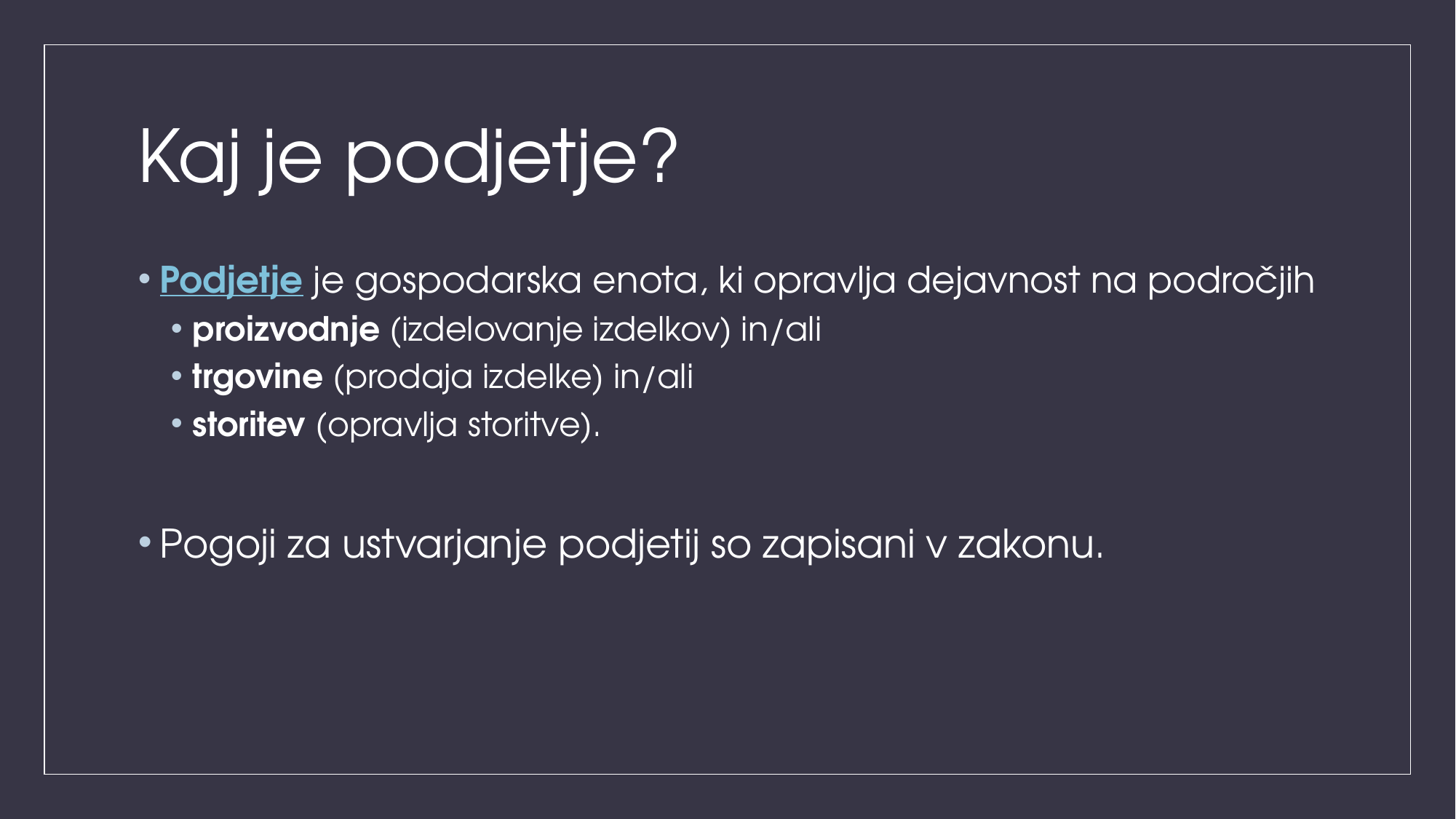

# Kaj je podjetje?
Podjetje je gospodarska enota, ki opravlja dejavnost na področjih
proizvodnje (izdelovanje izdelkov) in/ali
trgovine (prodaja izdelke) in/ali
storitev (opravlja storitve).

Pogoji za ustvarjanje podjetij so zapisani v zakonu.